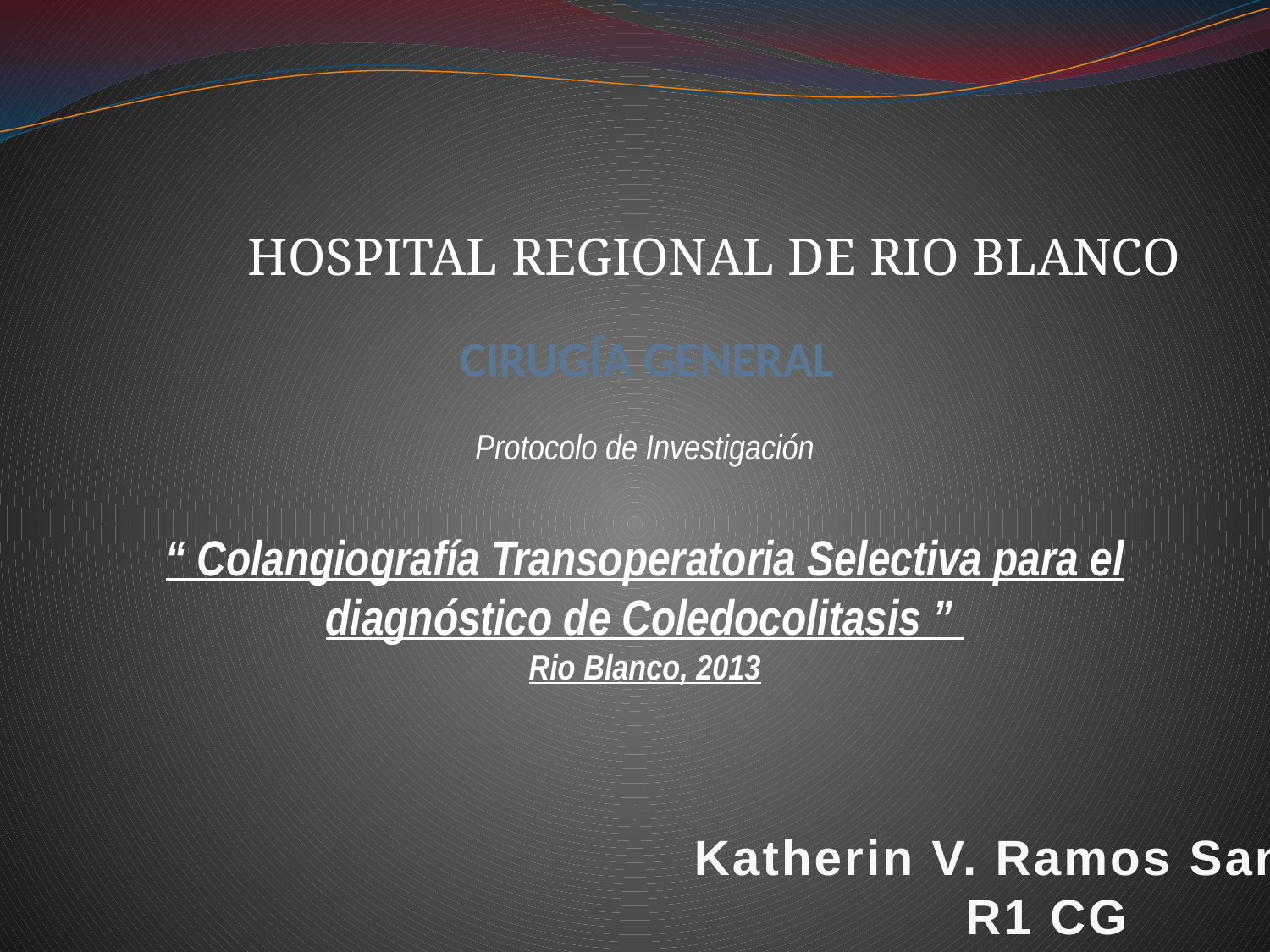

HOSPITAL REGIONAL DE RIO BLANCO
# CIRUGÍA GENERAL
Protocolo de Investigación

“ Colangiografía Transoperatoria Selectiva para el diagnóstico de Coledocolitasis ”
Rio Blanco, 2013

Katherin V. Ramos Santana
R1 CG